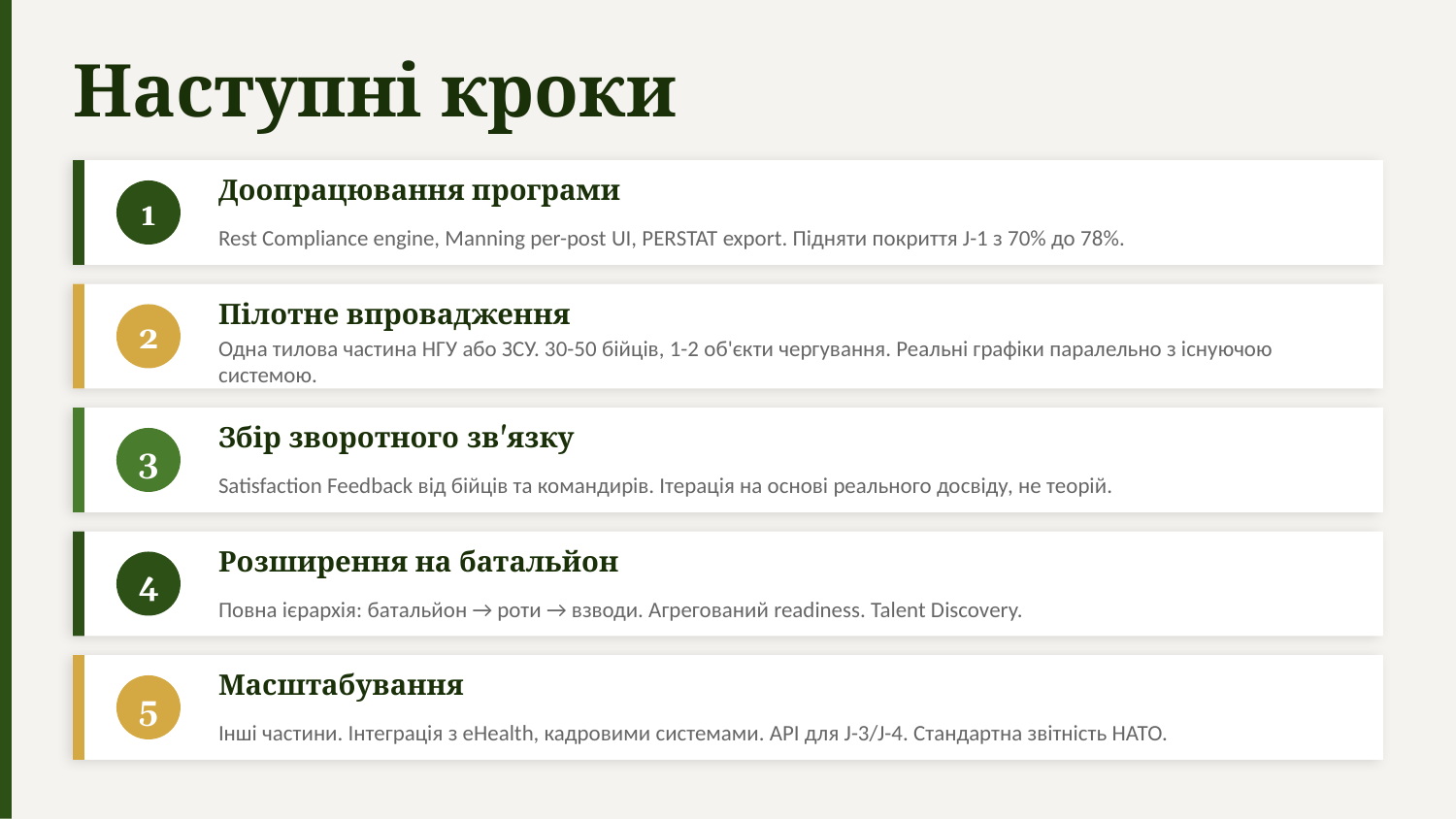

Наступні кроки

Доопрацювання програми

1
Rest Compliance engine, Manning per-post UI, PERSTAT export. Підняти покриття J-1 з 70% до 78%.

Пілотне впровадження

2
Одна тилова частина НГУ або ЗСУ. 30-50 бійців, 1-2 об'єкти чергування. Реальні графіки паралельно з існуючою системою.

Збір зворотного зв'язку

3
Satisfaction Feedback від бійців та командирів. Ітерація на основі реального досвіду, не теорій.

Розширення на батальйон

4
Повна ієрархія: батальйон → роти → взводи. Агрегований readiness. Talent Discovery.

Масштабування

5
Інші частини. Інтеграція з eHealth, кадровими системами. API для J-3/J-4. Стандартна звітність НАТО.